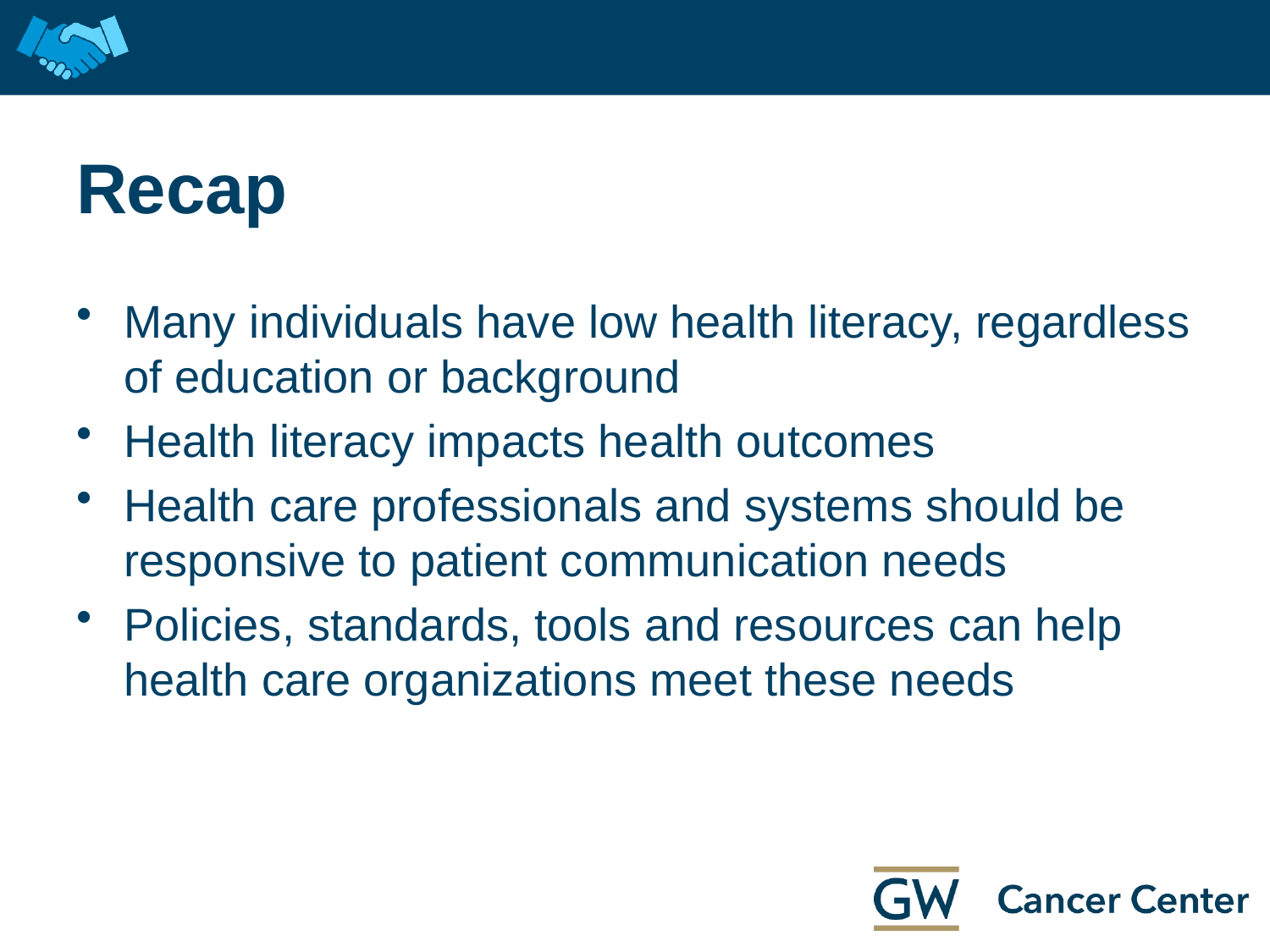

# Recap
Many individuals have low health literacy, regardless of education or background
Health literacy impacts health outcomes
Health care professionals and systems should be responsive to patient communication needs
Policies, standards, tools and resources can help health care organizations meet these needs